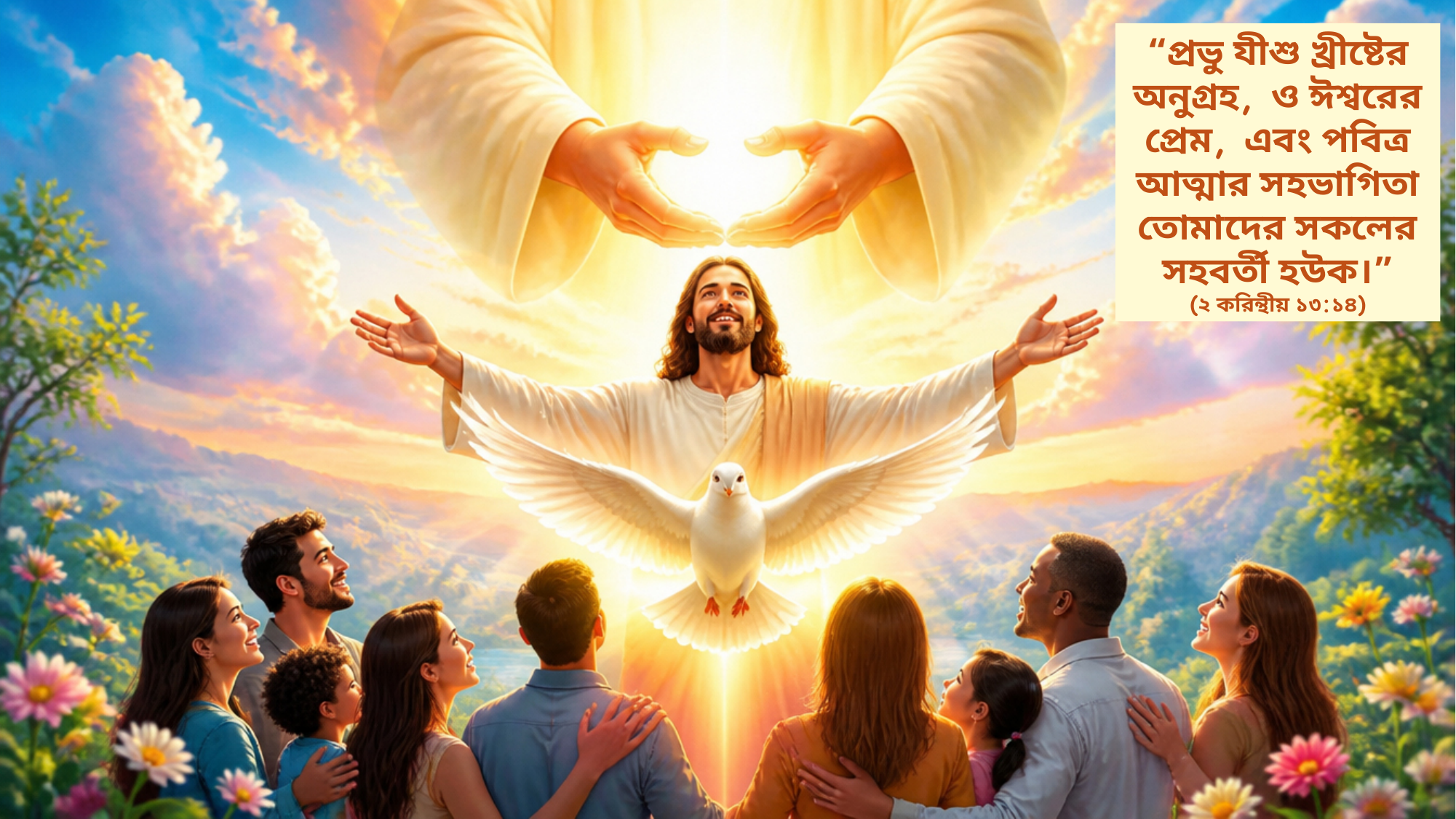

“প্রভু যীশু খ্রীষ্টের অনুগ্রহ, ও ঈশ্বরের প্রেম, এবং পবিত্র আত্মার সহভাগিতা তোমাদের সকলের সহবর্তী হউক।”
(২ করিন্থীয় ১৩:১৪)